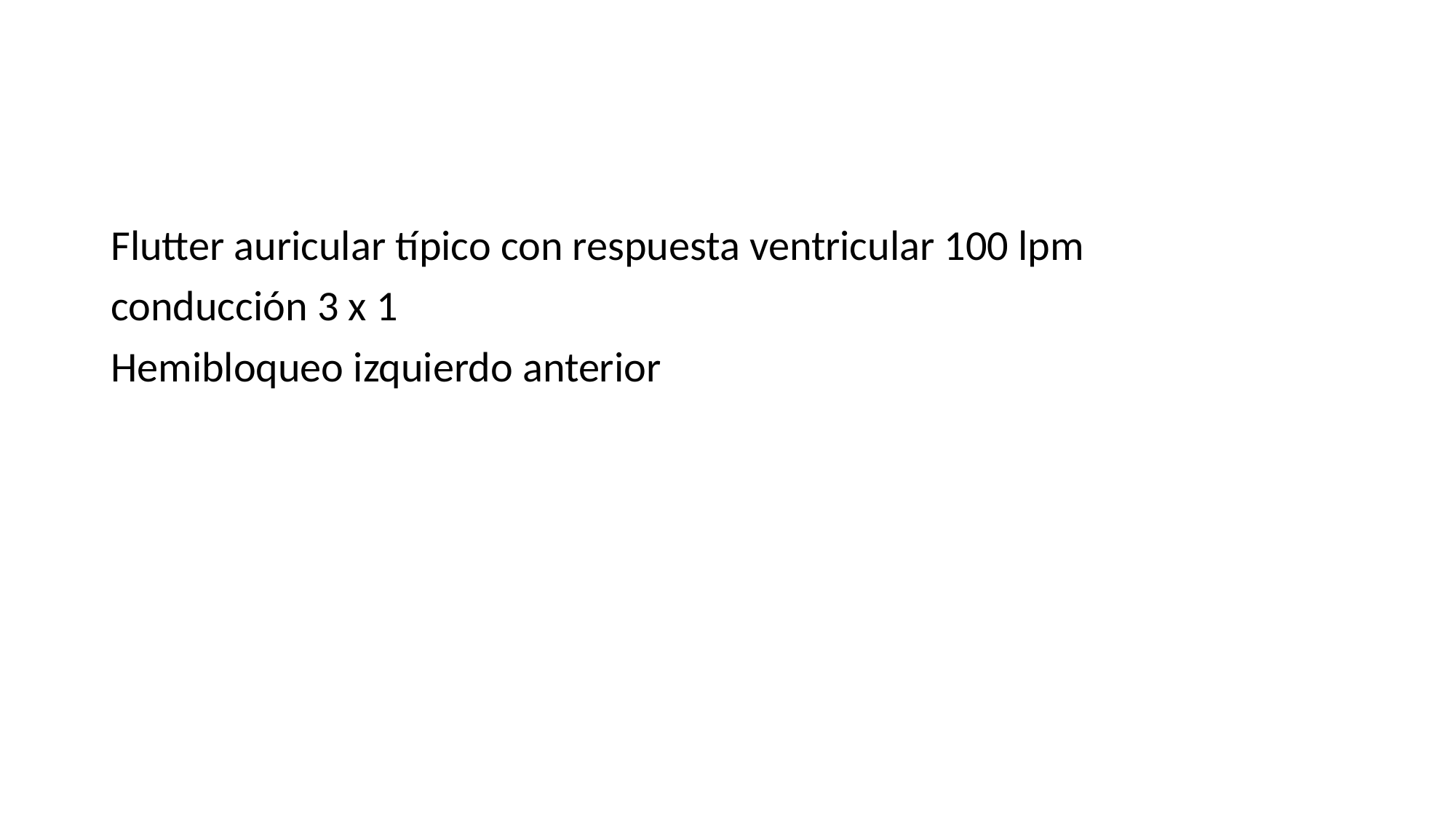

#
Flutter auricular típico con respuesta ventricular 100 lpm
conducción 3 x 1
Hemibloqueo izquierdo anterior